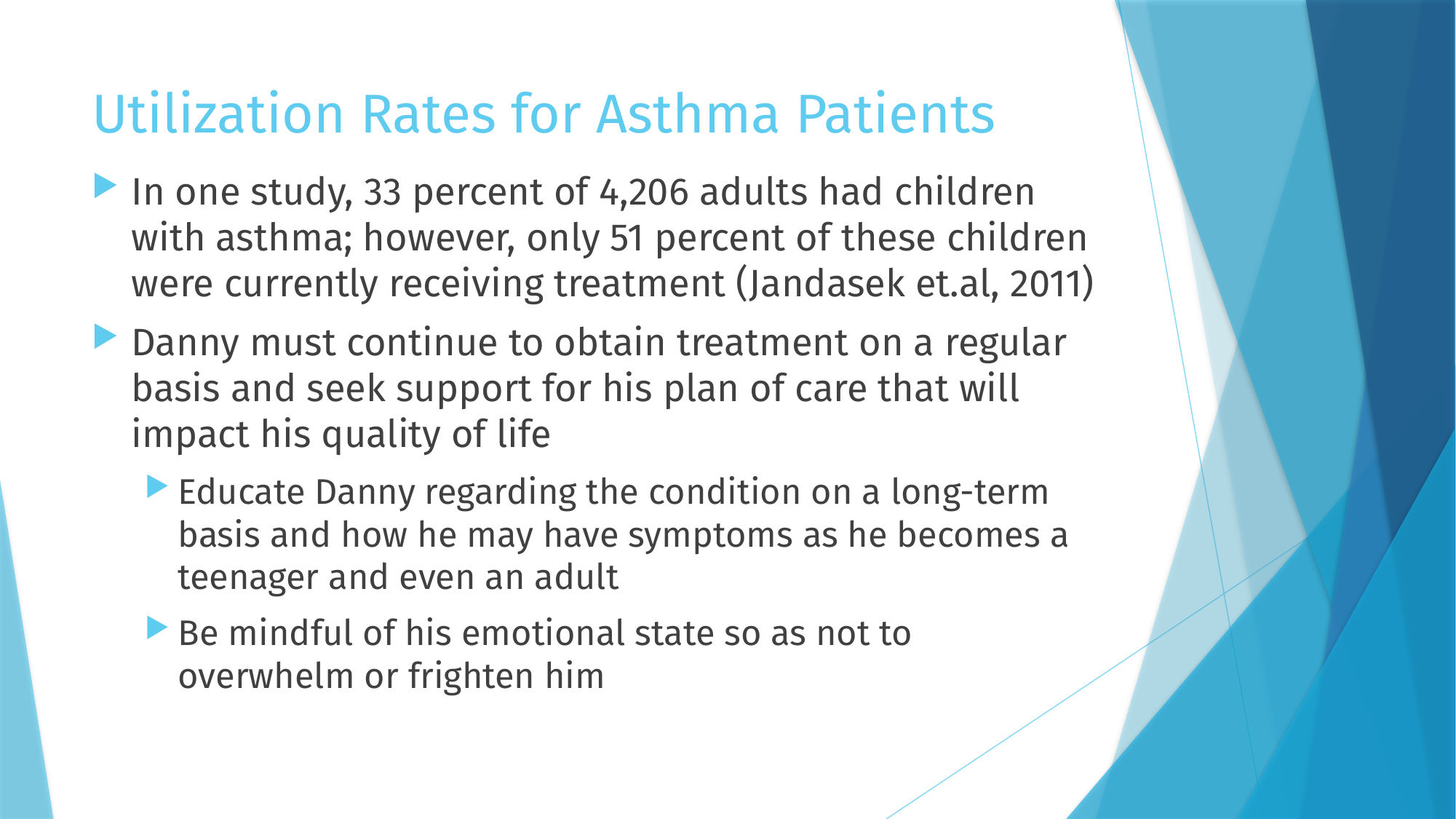

# Utilization Rates for Asthma Patients
In one study, 33 percent of 4,206 adults had children with asthma; however, only 51 percent of these children were currently receiving treatment (Jandasek et.al, 2011)
Danny must continue to obtain treatment on a regular basis and seek support for his plan of care that will impact his quality of life
Educate Danny regarding the condition on a long-term basis and how he may have symptoms as he becomes a teenager and even an adult
Be mindful of his emotional state so as not to overwhelm or frighten him